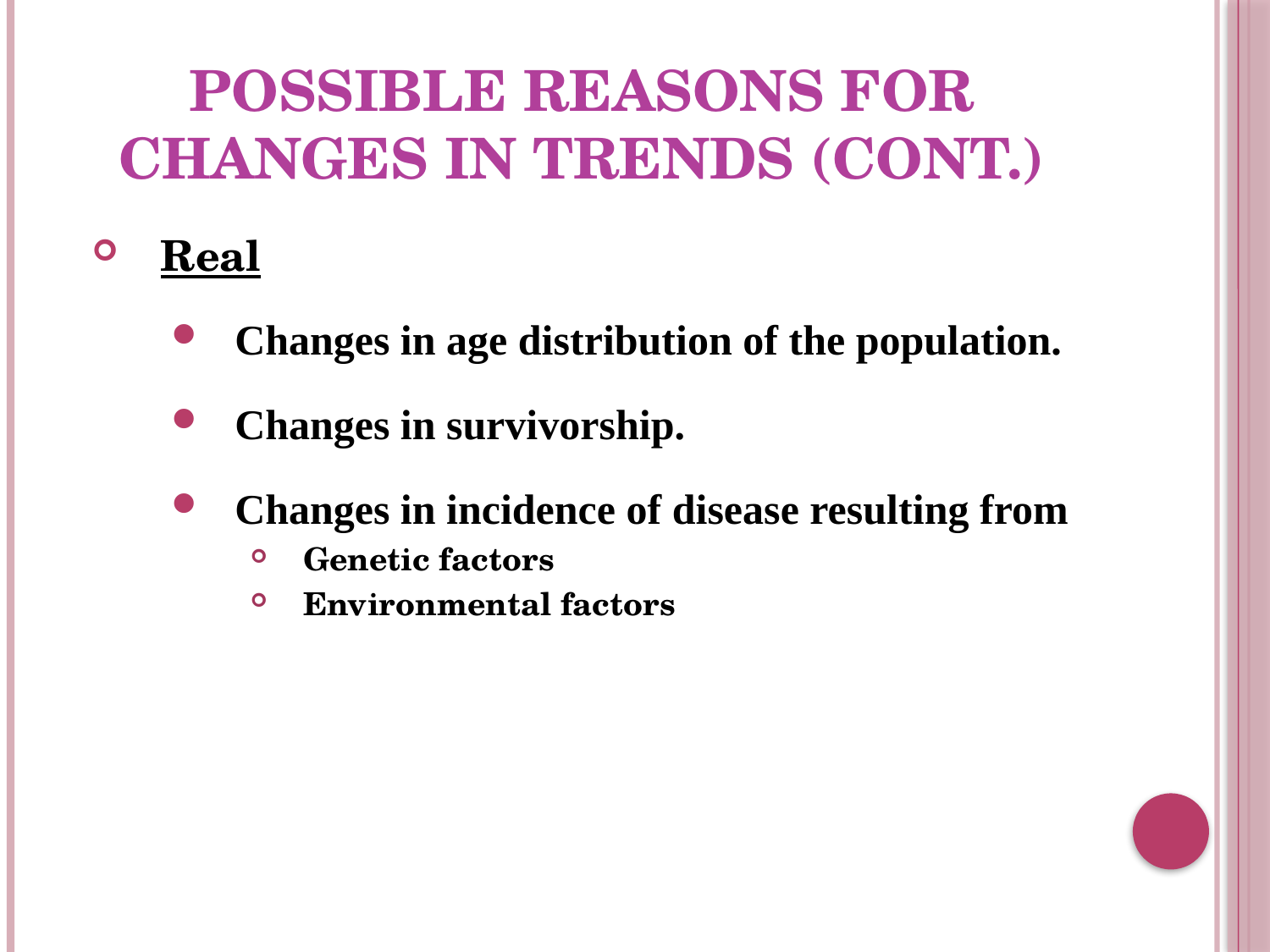

# Possible Reasons for Changes in Trends (cont.)
Real
Changes in age distribution of the population.
Changes in survivorship.
Changes in incidence of disease resulting from
Genetic factors
Environmental factors